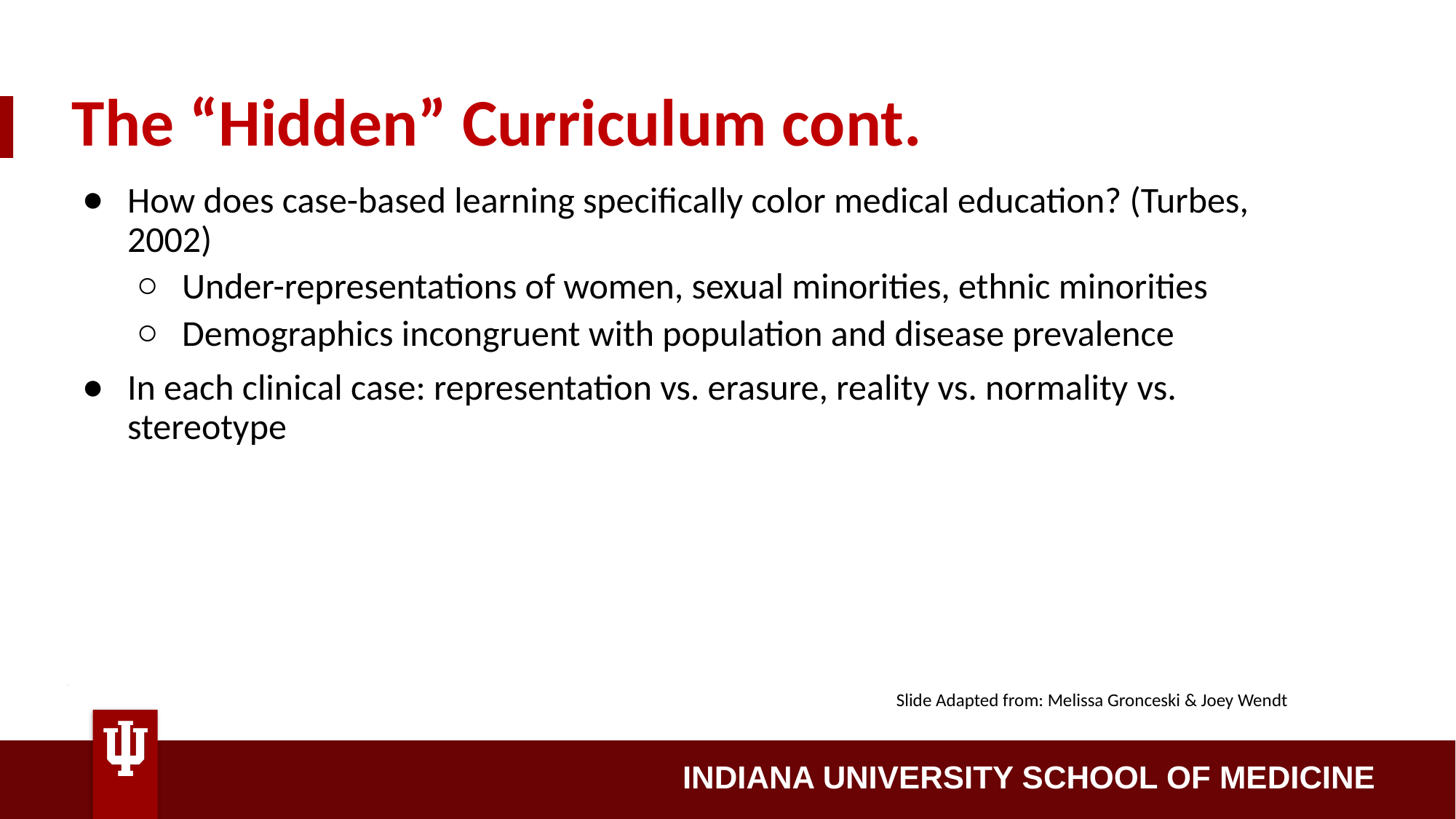

# The “Hidden” Curriculum cont.
How does case-based learning specifically color medical education? (Turbes, 2002)
Under-representations of women, sexual minorities, ethnic minorities
Demographics incongruent with population and disease prevalence
In each clinical case: representation vs. erasure, reality vs. normality vs. stereotype

Slide Adapted from: Melissa Gronceski & Joey Wendt